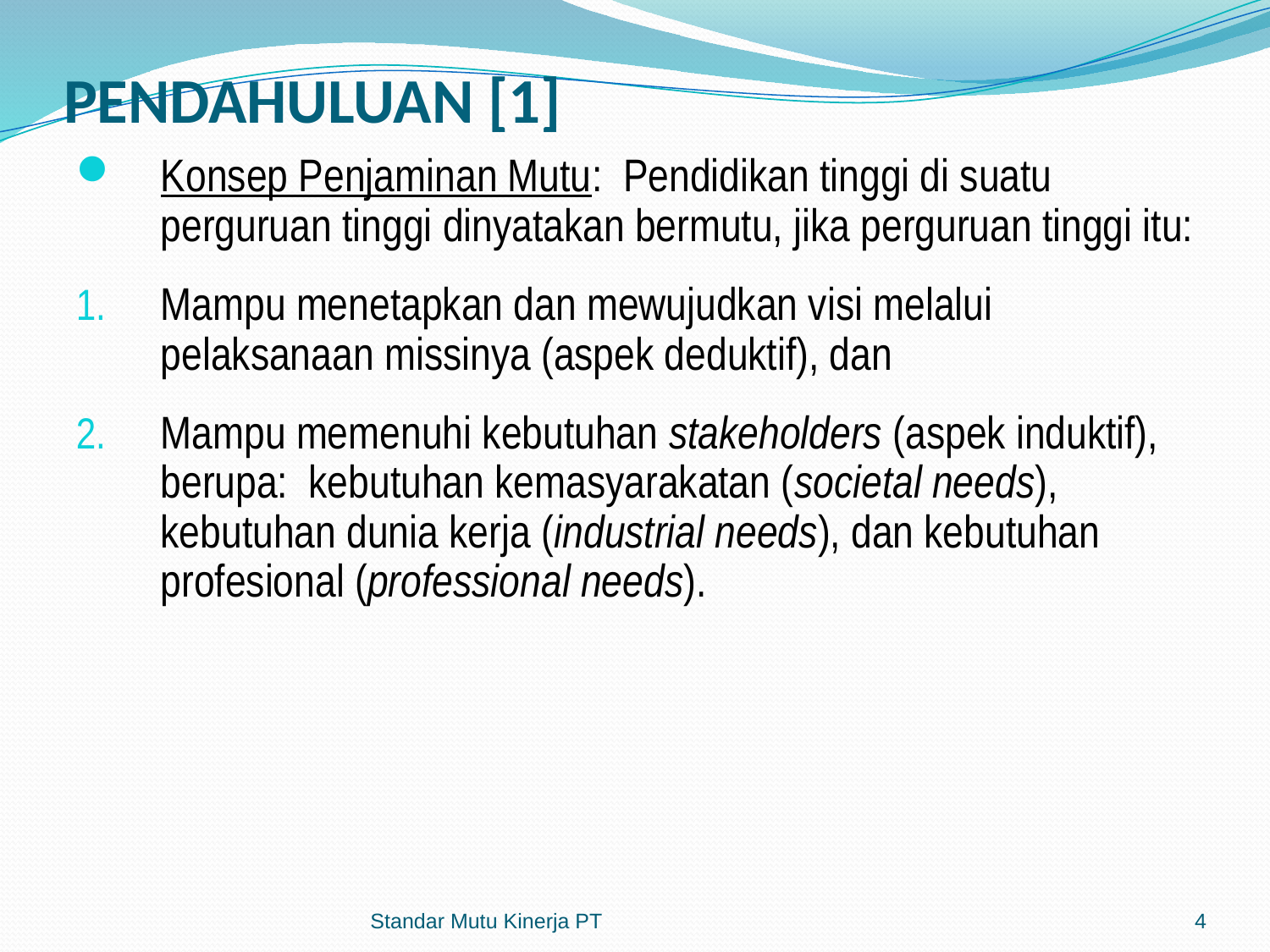

# PENDAHULUAN [1]
Konsep Penjaminan Mutu:  Pendidikan tinggi di suatu perguruan tinggi dinyatakan bermutu, jika perguruan tinggi itu:

Mampu menetapkan dan mewujudkan visi melalui pelaksanaan missinya (aspek deduktif), dan

Mampu memenuhi kebutuhan stakeholders (aspek induktif), berupa:  kebutuhan kemasyarakatan (societal needs), kebutuhan dunia kerja (industrial needs), dan kebutuhan profesional (professional needs).
Standar Mutu Kinerja PT
4